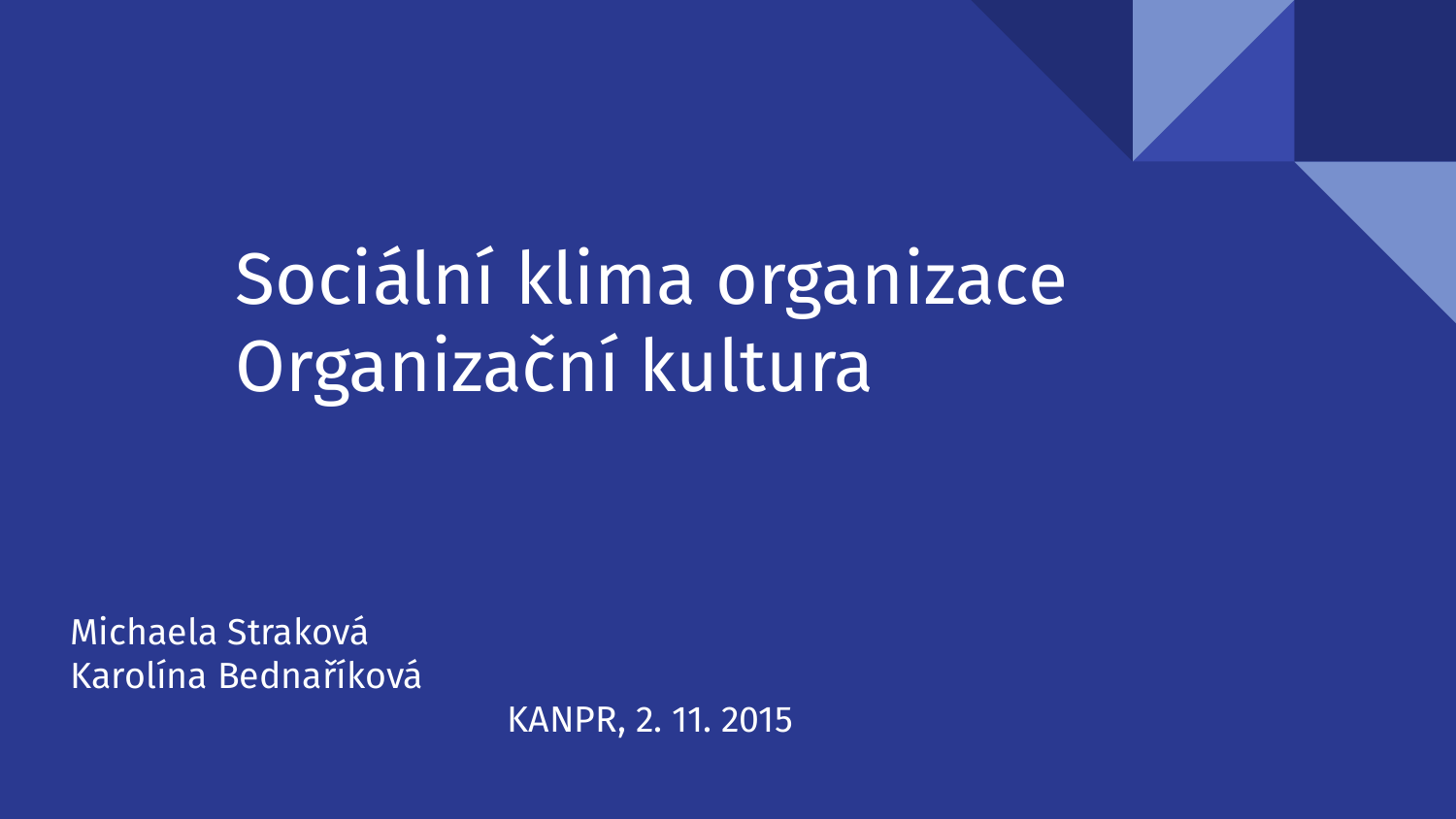

# Sociální klima organizace
Organizační kultura
Michaela Straková
Karolína Bednaříková									KANPR, 2. 11. 2015